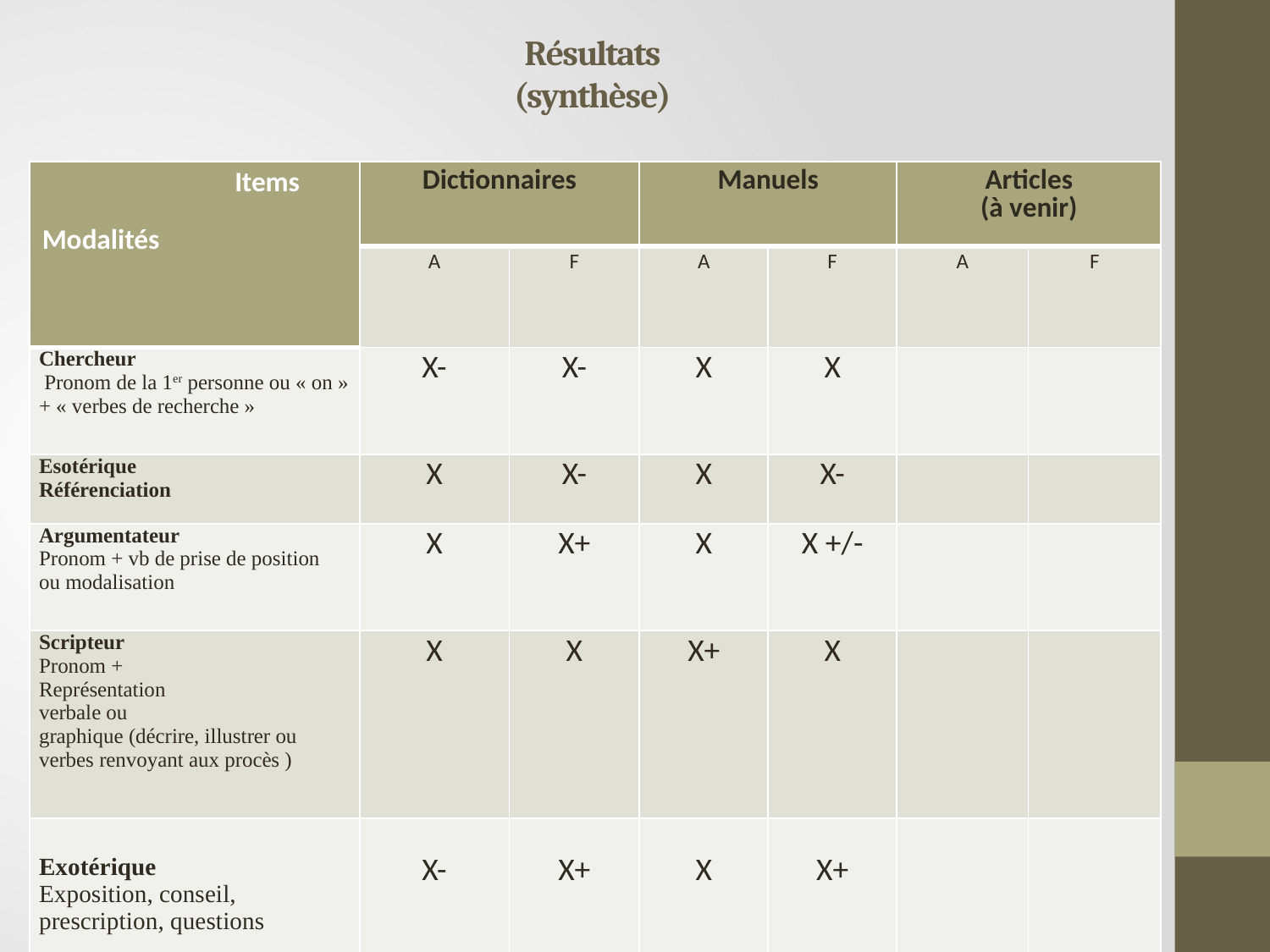

# Résultats (synthèse)
| Items Modalités | Dictionnaires |  | Manuels |  | Articles (à venir) |  |
| --- | --- | --- | --- | --- | --- | --- |
|  | A | F | A | F | A | F |
| Chercheur  Pronom de la 1er personne ou « on » + « verbes de recherche » | X- | X- | X | X |  |  |
| Esotérique Référenciation | X | X- | X | X- |  |  |
| Argumentateur Pronom + vb de prise de position ou modalisation | X | X+ | X | X +/- |  |  |
| Scripteur  Pronom + Représentation verbale ou graphique (décrire, illustrer ou verbes renvoyant aux procès ) | X | X | X+ | X |  |  |
| Exotérique Exposition, conseil, prescription, questions | X- | X+ | X | X+ |  |  |